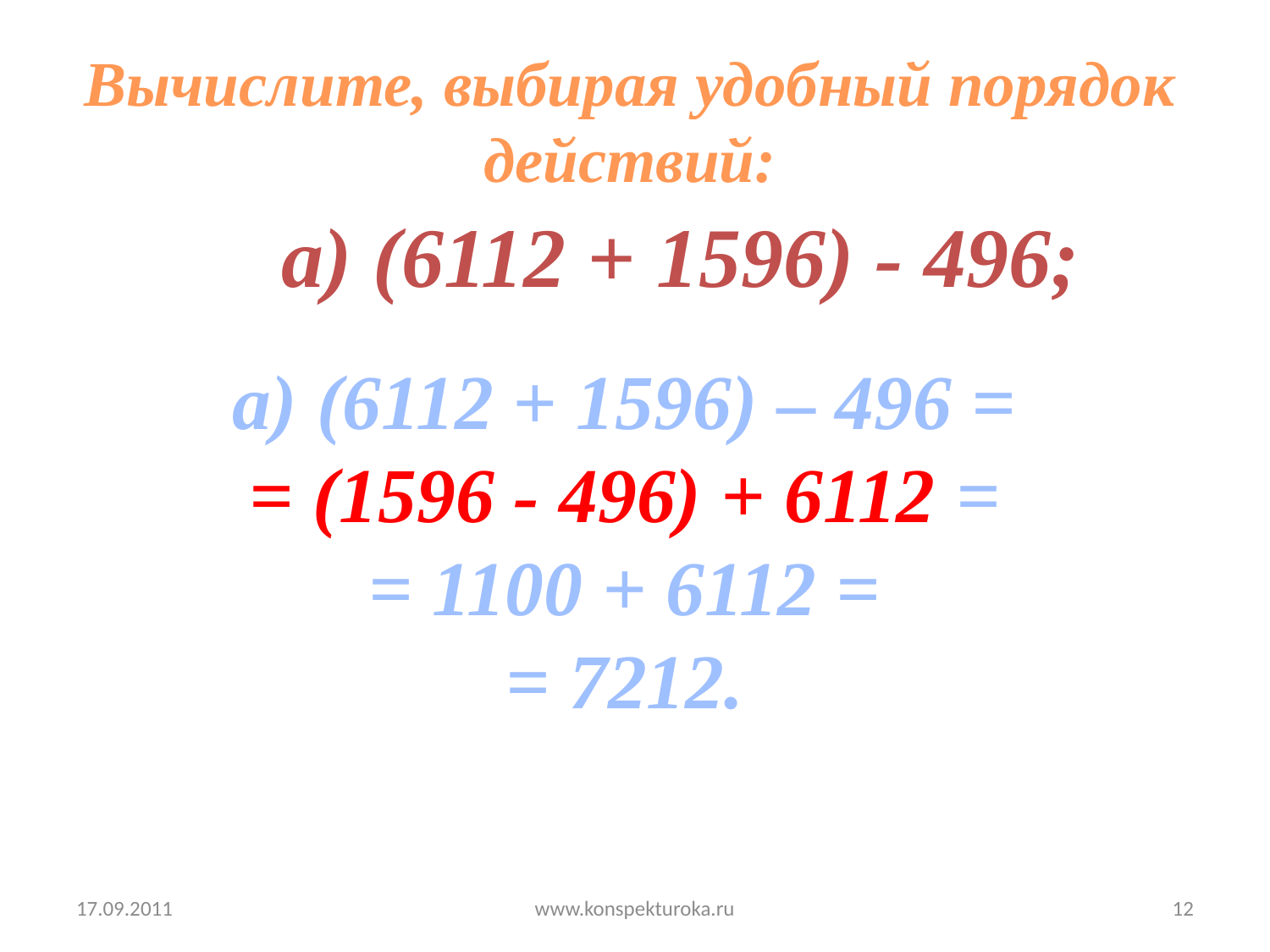

Вычислите, выбирая удобный порядок действий:
а) (6112 + 1596) - 496;
а) (6112 + 1596) – 496 =
= (1596 - 496) + 6112 =
= 1100 + 6112 =
= 7212.
17.09.2011
www.konspekturoka.ru
12